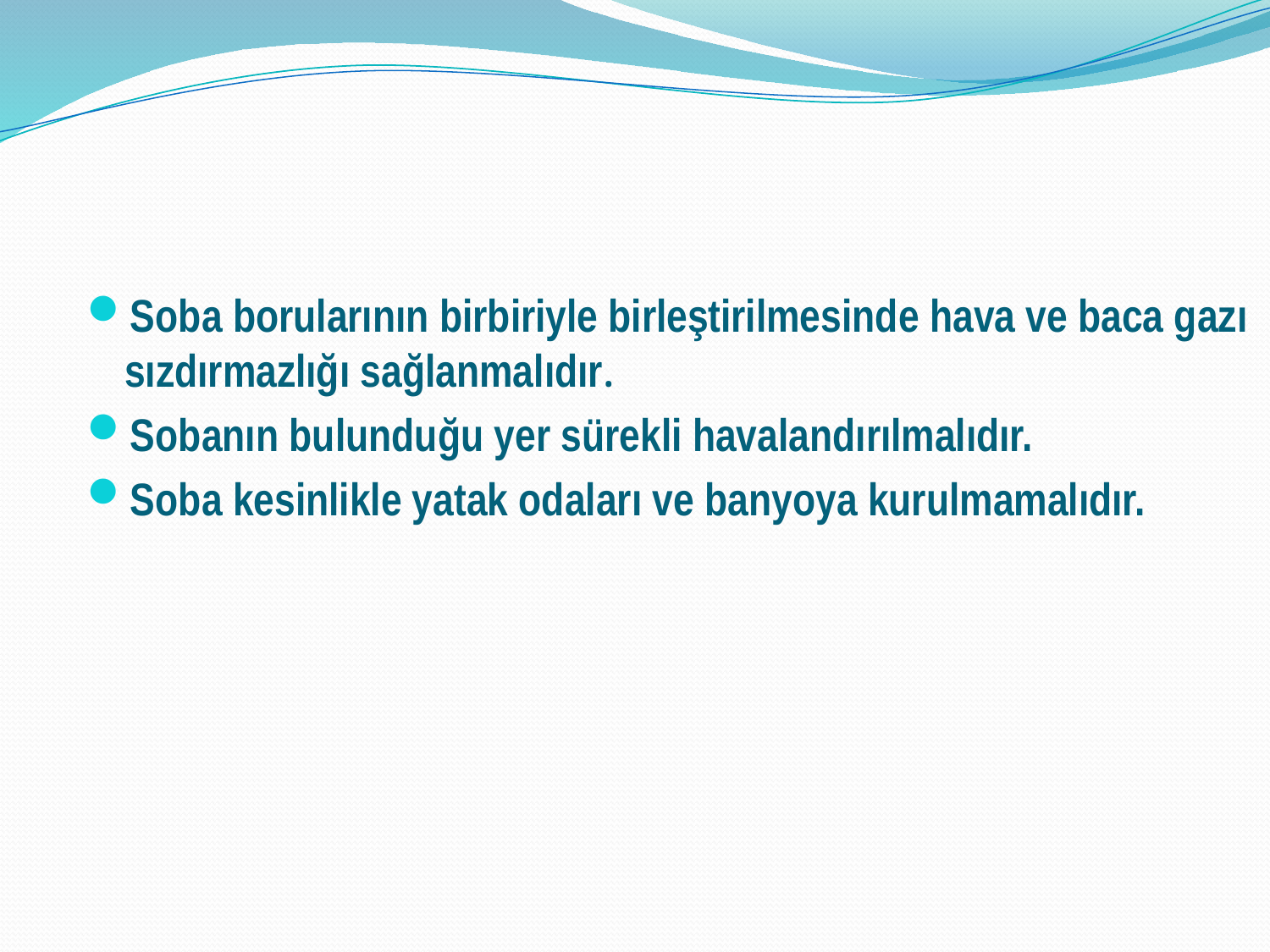

Soba borularının birbiriyle birleştirilmesinde hava ve baca gazı sızdırmazlığı sağlanmalıdır.
Sobanın bulunduğu yer sürekli havalandırılmalıdır.
Soba kesinlikle yatak odaları ve banyoya kurulmamalıdır.